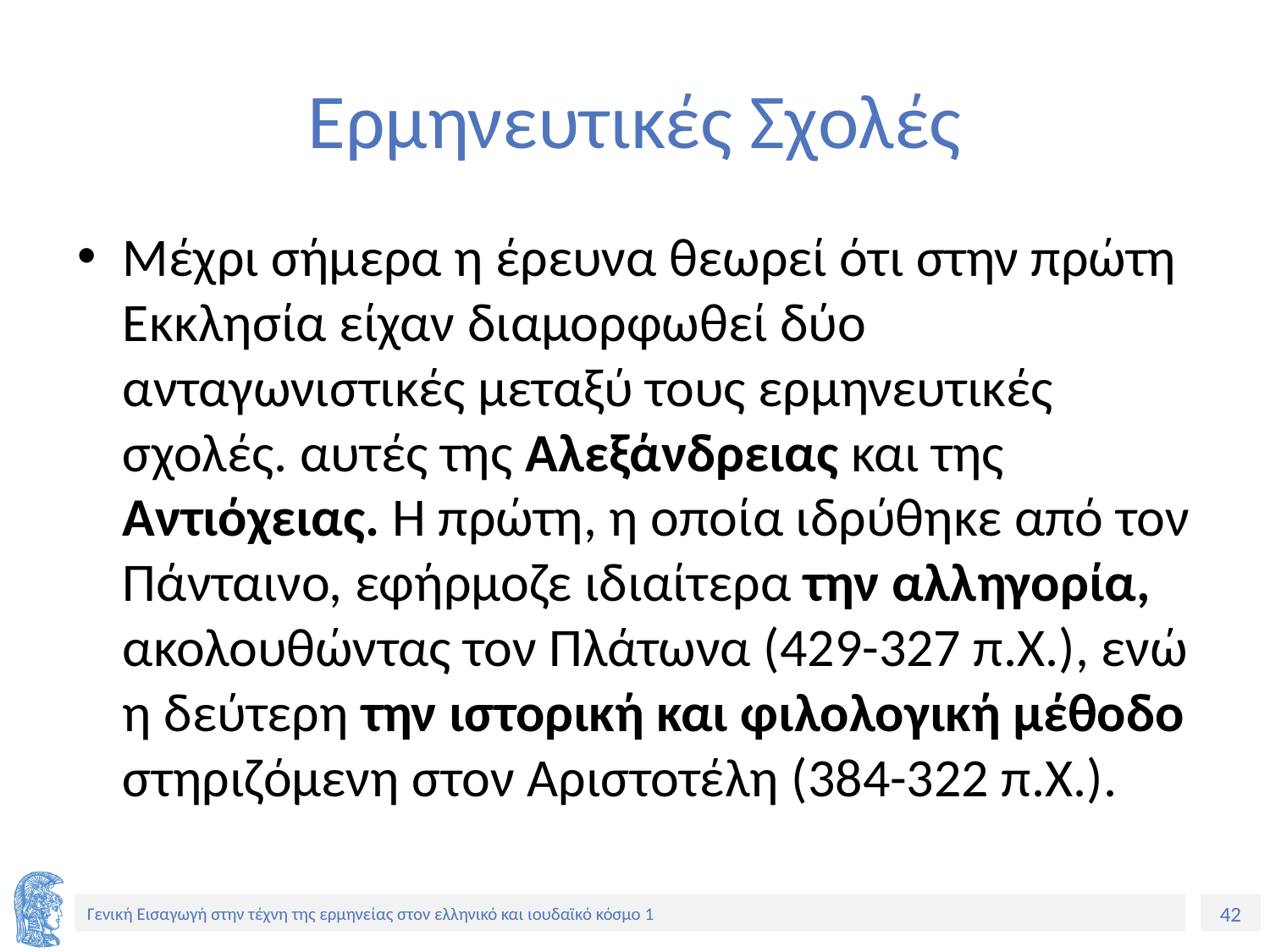

# Ερμηνευτικές Σχολές
Μέχρι σήμερα η έρευνα θεωρεί ότι στην πρώτη Εκκλησία είχαν διαμορφωθεί δύο ανταγωνιστικές μεταξύ τους ερμηνευτικές σχολές. αυτές της Αλεξάνδρειας και της Αντιόχειας. Η πρώτη, η οποία ιδρύθηκε από τον Πάνταινο, εφήρμοζε ιδιαίτερα την αλληγορία, ακολουθώντας τον Πλάτωνα (429-327 π.Χ.), ενώ η δεύτερη την ιστορική και φιλολογική μέθοδο στηριζόμενη στον Αριστοτέλη (384-322 π.Χ.).